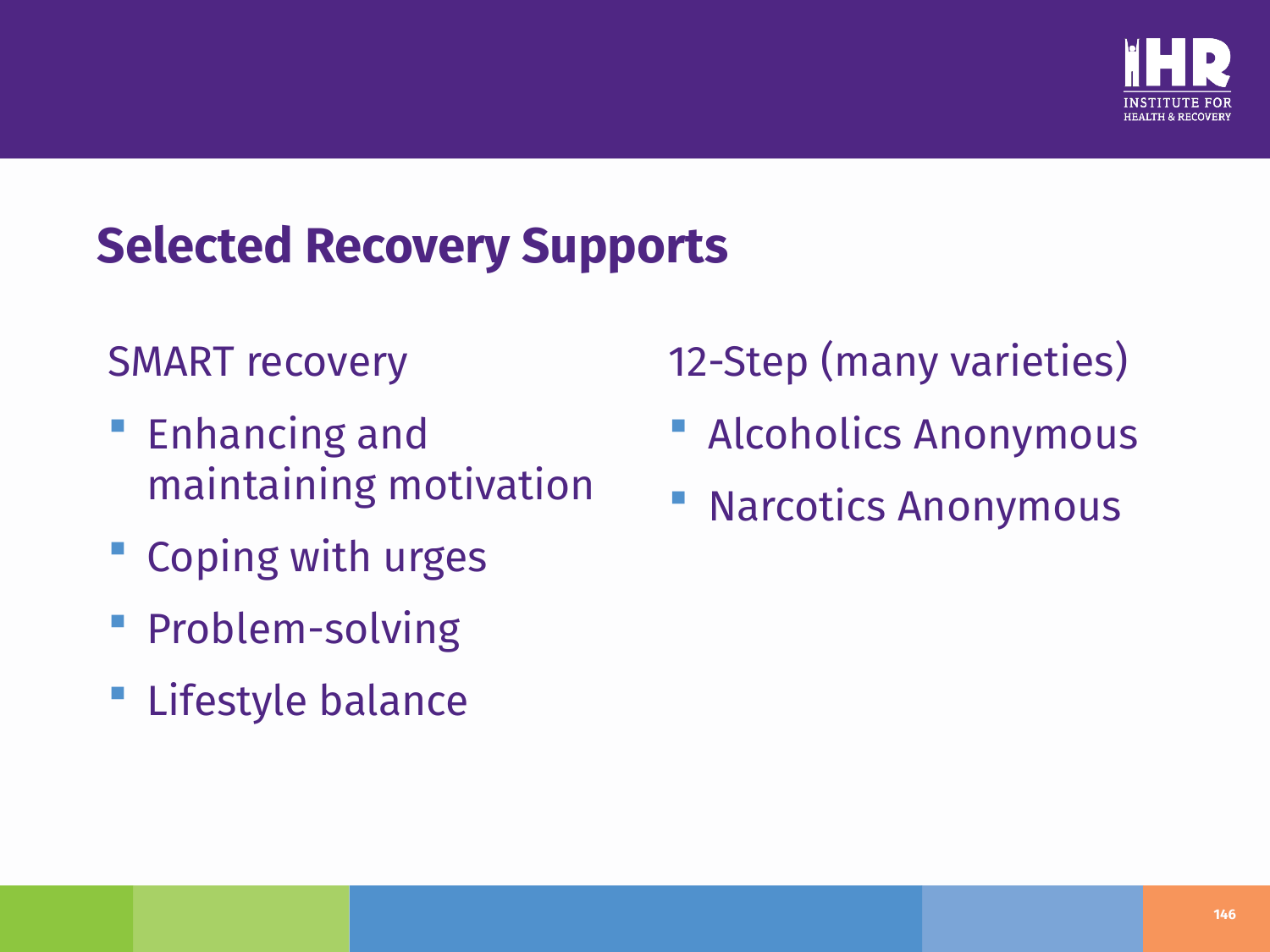

# Selected Recovery Supports
SMART recovery
Enhancing and maintaining motivation
Coping with urges
Problem-solving
Lifestyle balance

12-Step (many varieties)
Alcoholics Anonymous
Narcotics Anonymous
146